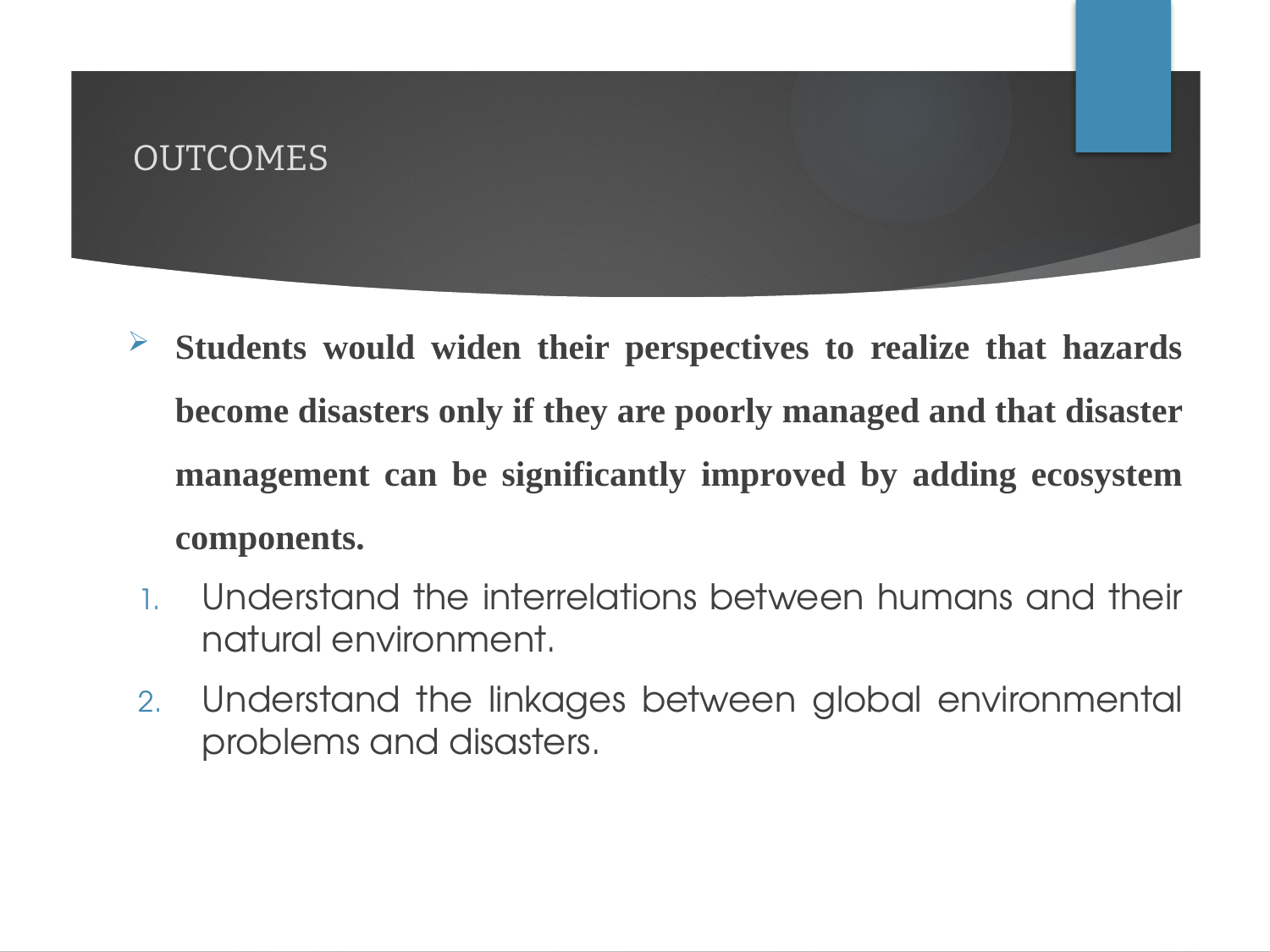

# OUTCOMES
Students would widen their perspectives to realize that hazards become disasters only if they are poorly managed and that disaster management can be significantly improved by adding ecosystem components.
Understand the interrelations between humans and their natural environment.
Understand the linkages between global environmental problems and disasters.